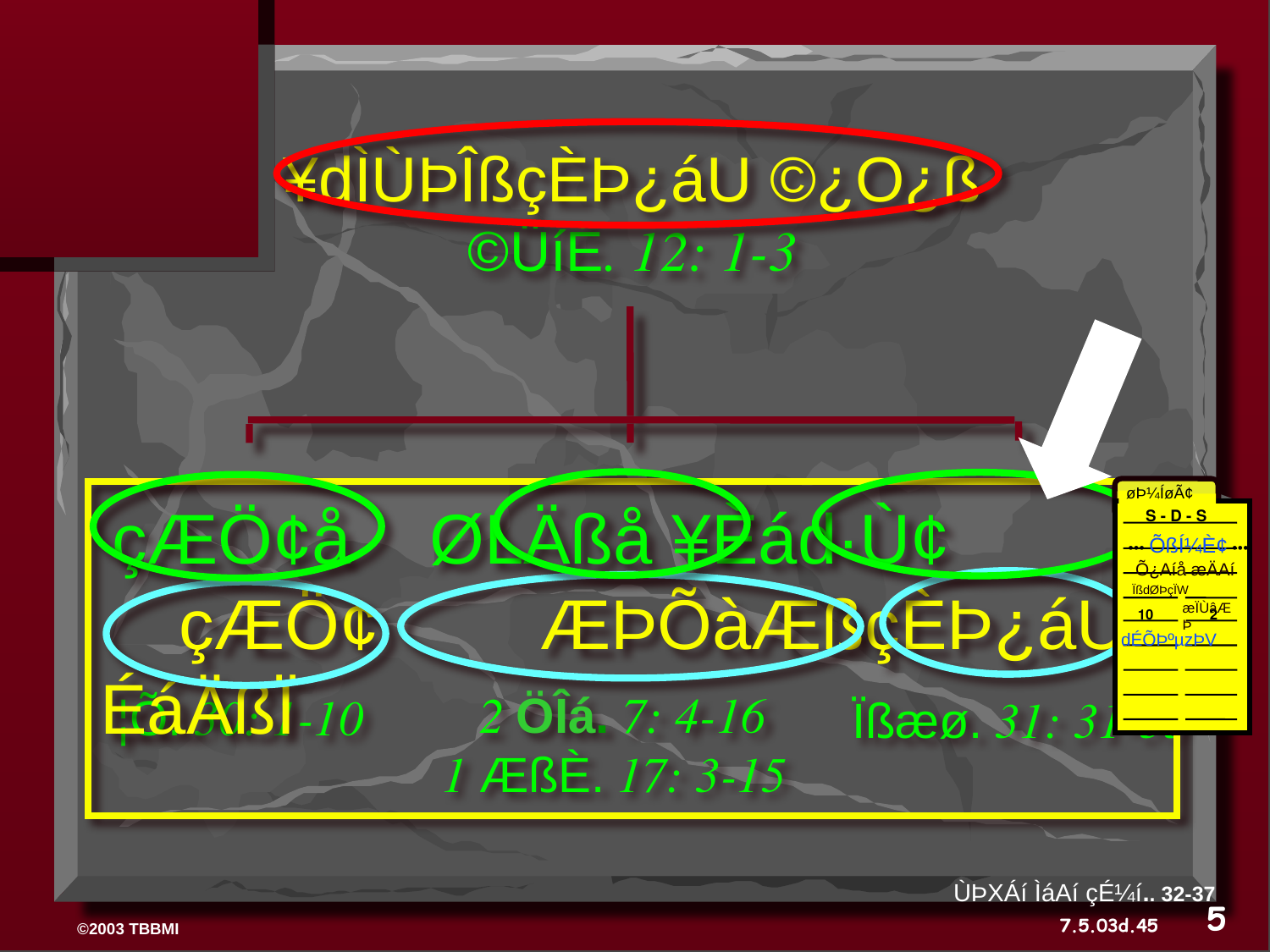

¥dÌÙÞÎßçÈÞ¿áU ©¿O¿ß
©ÜíÉ. 12: 1-3

     çÆÖ¢å    ØLÄßå ¥Èád·Ù¢

øÞ¼ÍøÃ¢

S - D - S

 ••• ÕßÍ¼È¢ •••

 Õ¿Aíå æÄAí

    çÆÖ¢ 	   ÆÞÕàÆßçÈÞ¿áU  ÉáÄßÏ

ÏßdØÞçÏW
 æÏÙâÆÞ
10              2

dÉÕÞºµzÞV

   2 ÖÎá. 7: 4-16
1 ÆßÈ. 17: 3-15
¦Õ. 30: 1-10
Ïßæø. 31: 31-33

ÙÞXÁí ÌáAí çÉ¼í.. 32-37
5
45